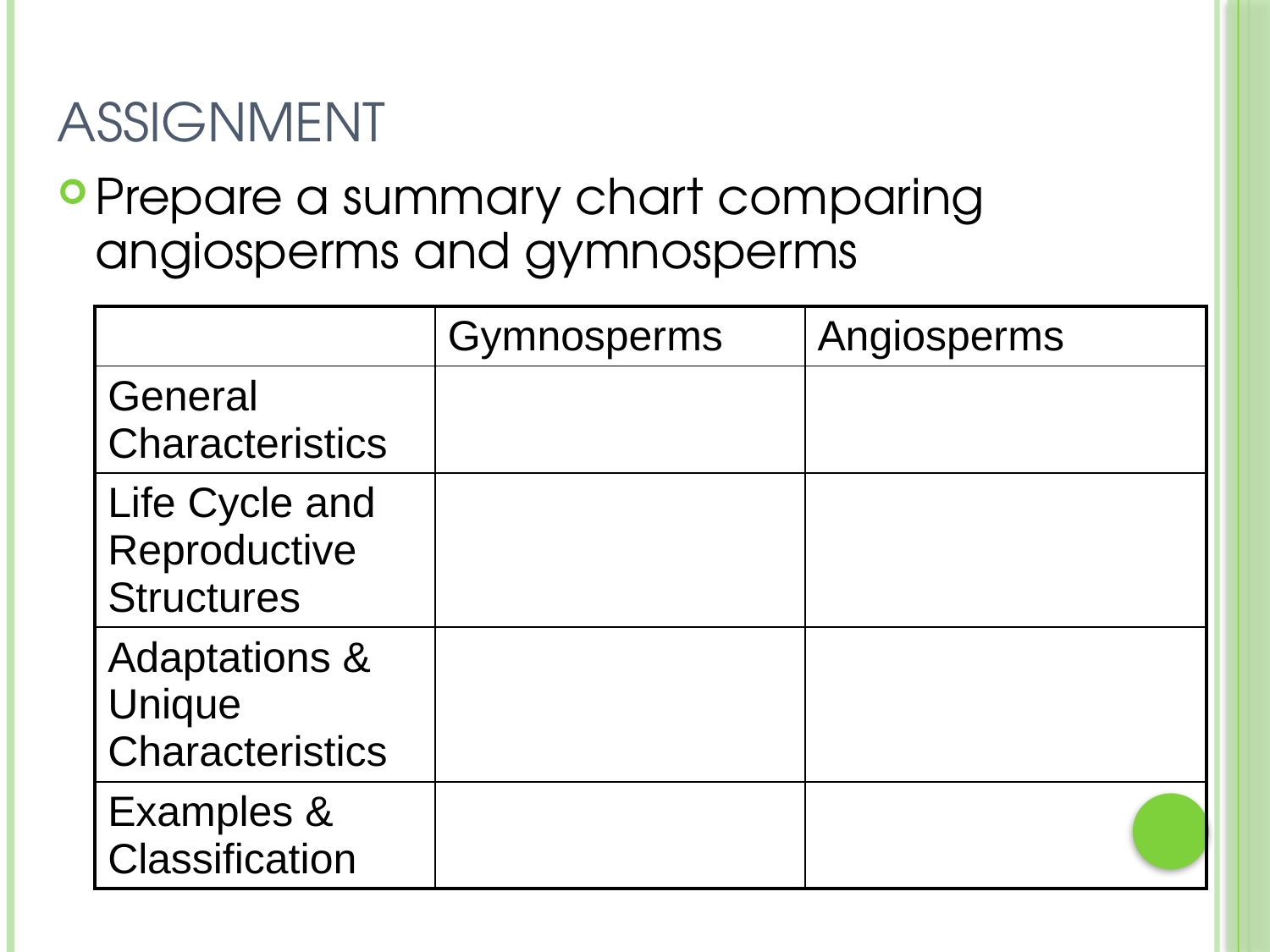

# Assignment
Prepare a summary chart comparing angiosperms and gymnosperms
|  | Gymnosperms | Angiosperms |
| --- | --- | --- |
| General Characteristics |  |  |
| Life Cycle and Reproductive Structures |  |  |
| Adaptations & Unique Characteristics |  |  |
| Examples & Classification |  |  |